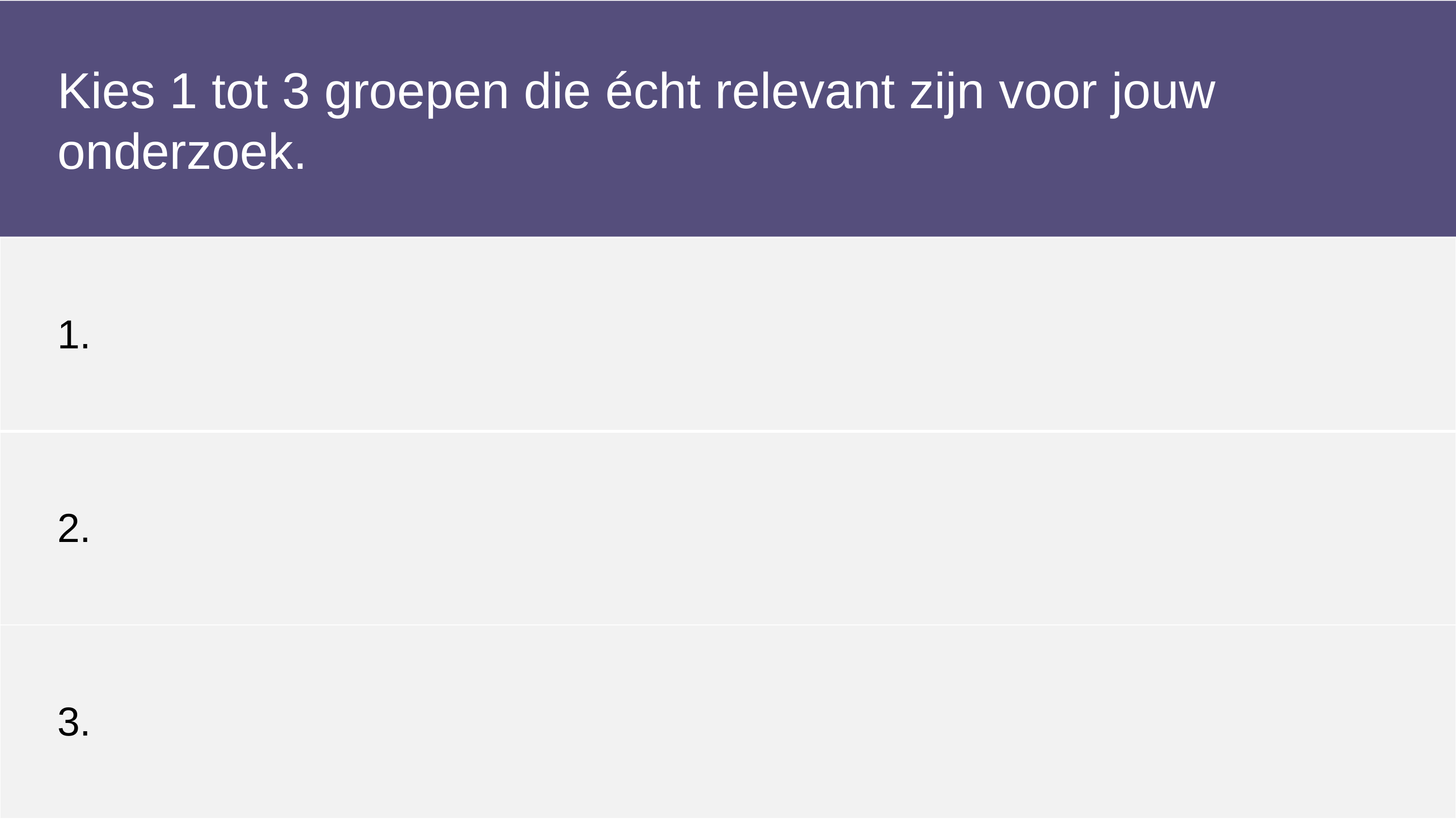

Kies 1 tot 3 groepen die écht relevant zijn voor jouw onderzoek.
| 1. |
| --- |
| 2. |
| 3. |